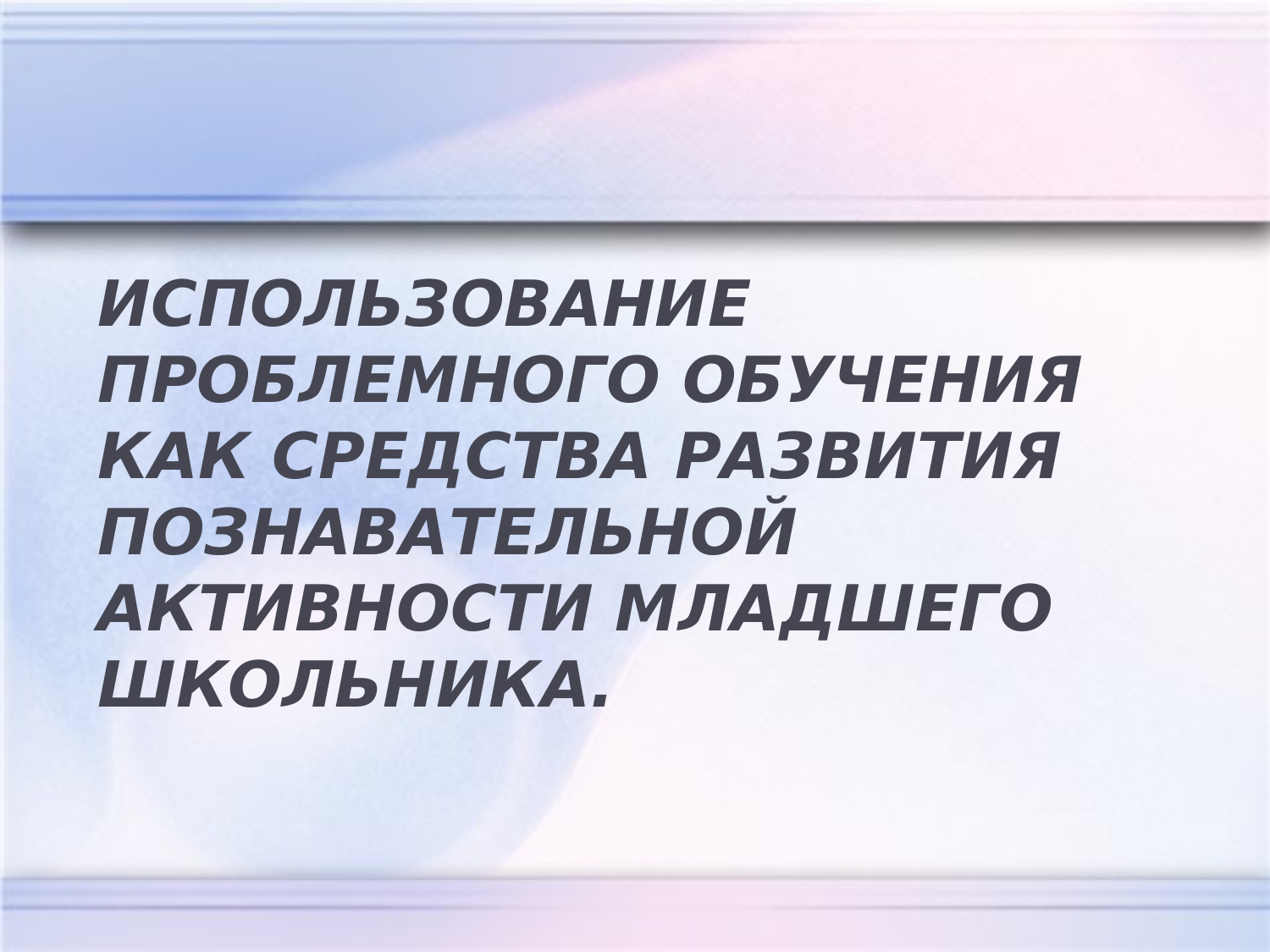

Использование проблемного обучения как средства развития познавательной активности младшего школьника.